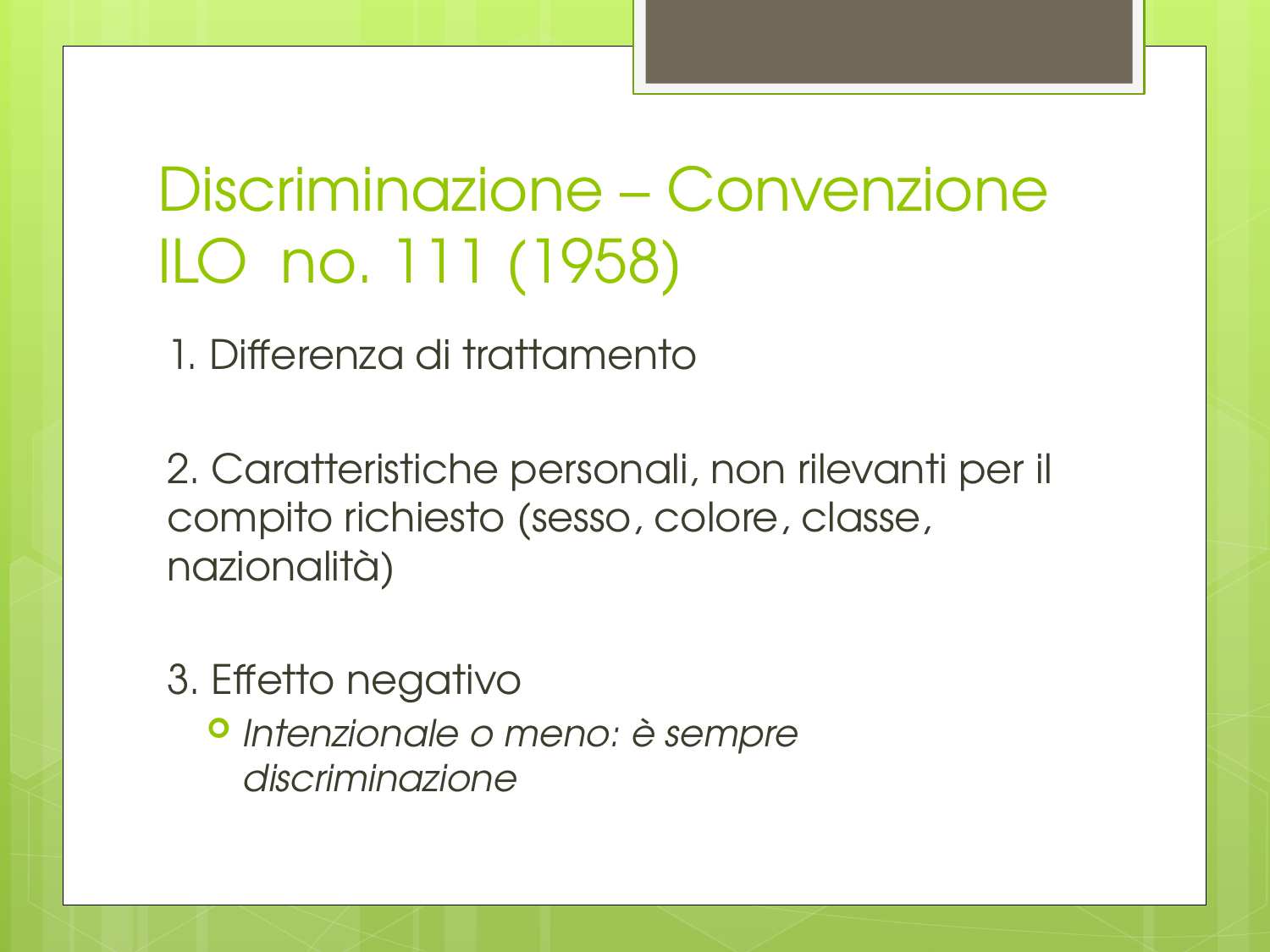

# Discriminazione – Convenzione ILO  no. 111 (1958)
1. Differenza di trattamento

2. Caratteristiche personali, non rilevanti per il compito richiesto (sesso, colore, classe, nazionalità)

3. Effetto negativo
Intenzionale o meno: è sempre discriminazione